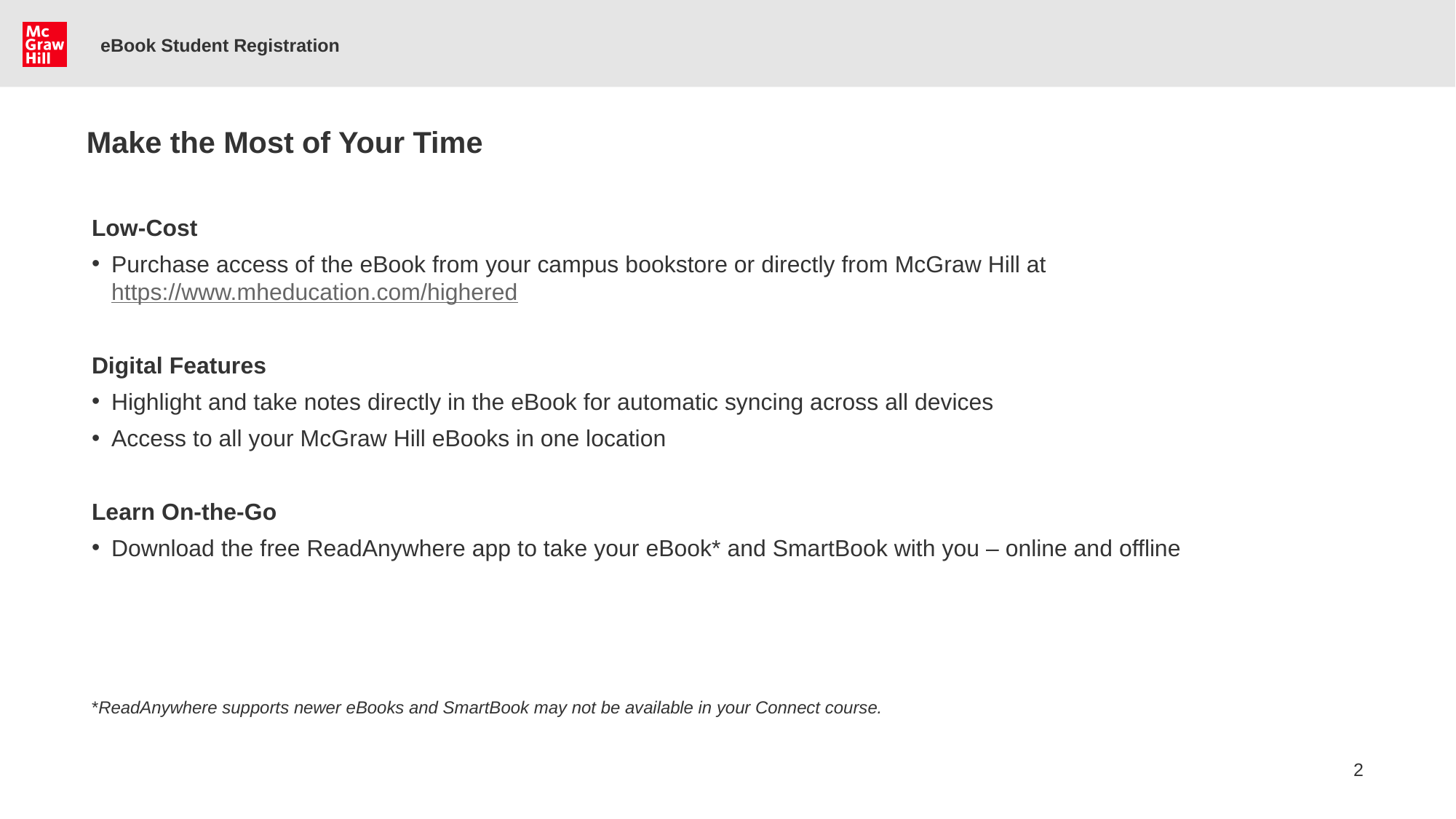

eBook Student Registration
# Make the Most of Your Time
Low-Cost
Purchase access of the eBook from your campus bookstore or directly from McGraw Hill at https://www.mheducation.com/highered

Digital Features
Highlight and take notes directly in the eBook for automatic syncing across all devices
Access to all your McGraw Hill eBooks in one location

Learn On-the-Go
Download the free ReadAnywhere app to take your eBook* and SmartBook with you – online and offline

*ReadAnywhere supports newer eBooks and SmartBook may not be available in your Connect course.